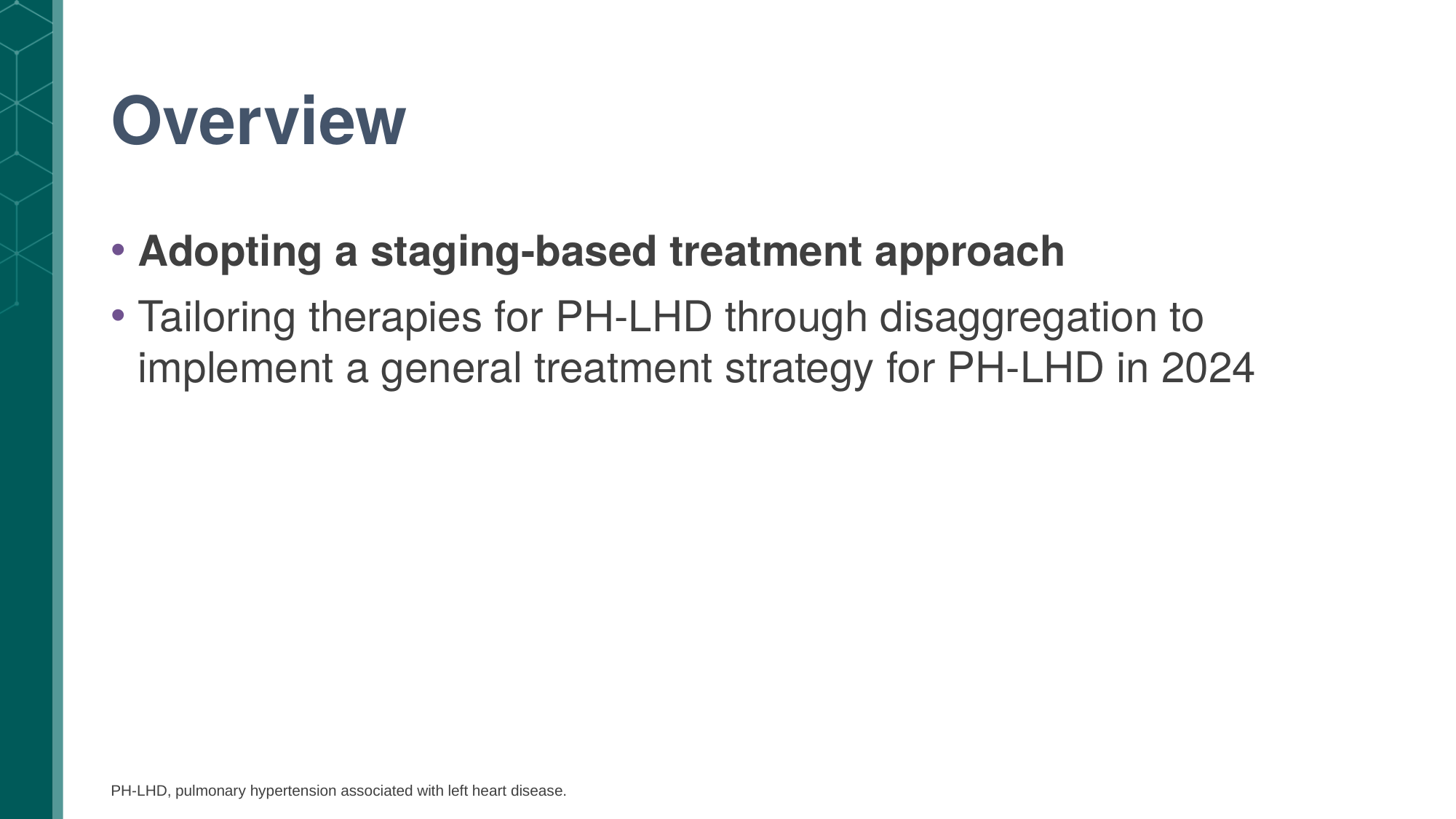

# Overview
Adopting a staging-based treatment approach
Tailoring therapies for PH-LHD through disaggregation to implement a general treatment strategy for PH-LHD in 2024

PH-LHD, pulmonary hypertension associated with left heart disease.